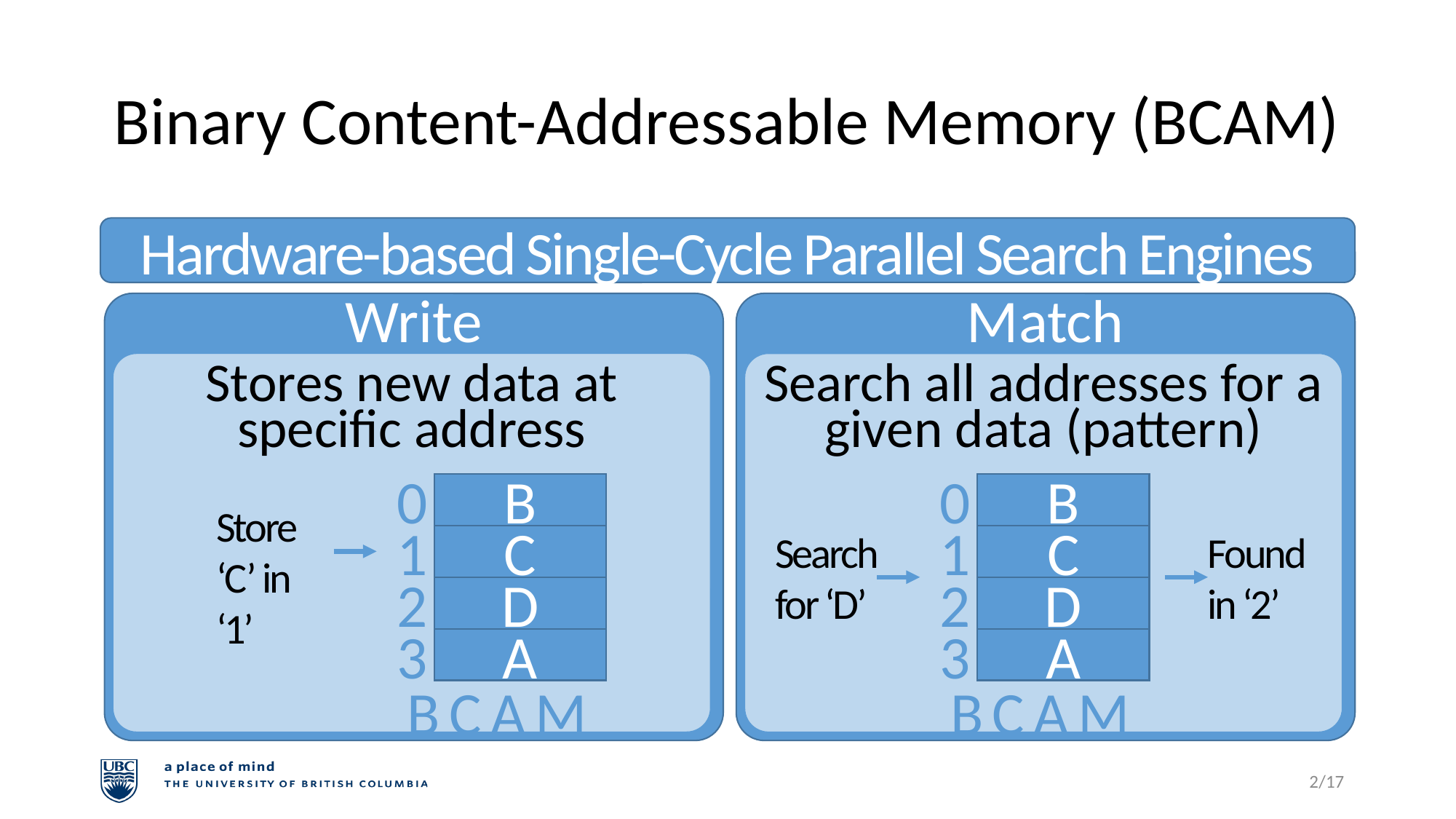

# Binary Content-Addressable Memory (BCAM)
Hardware-based Single-Cycle Parallel Search Engines
Write
Match
Stores new data at specific address
Search all addresses for a given data (pattern)
0
B
0
B
Store ‘C’ in ‘1’
Search for ‘D’
Found in ‘2’
1
C
1
C
2
D
2
D
3
A
3
A
BCAM
BCAM
2/17